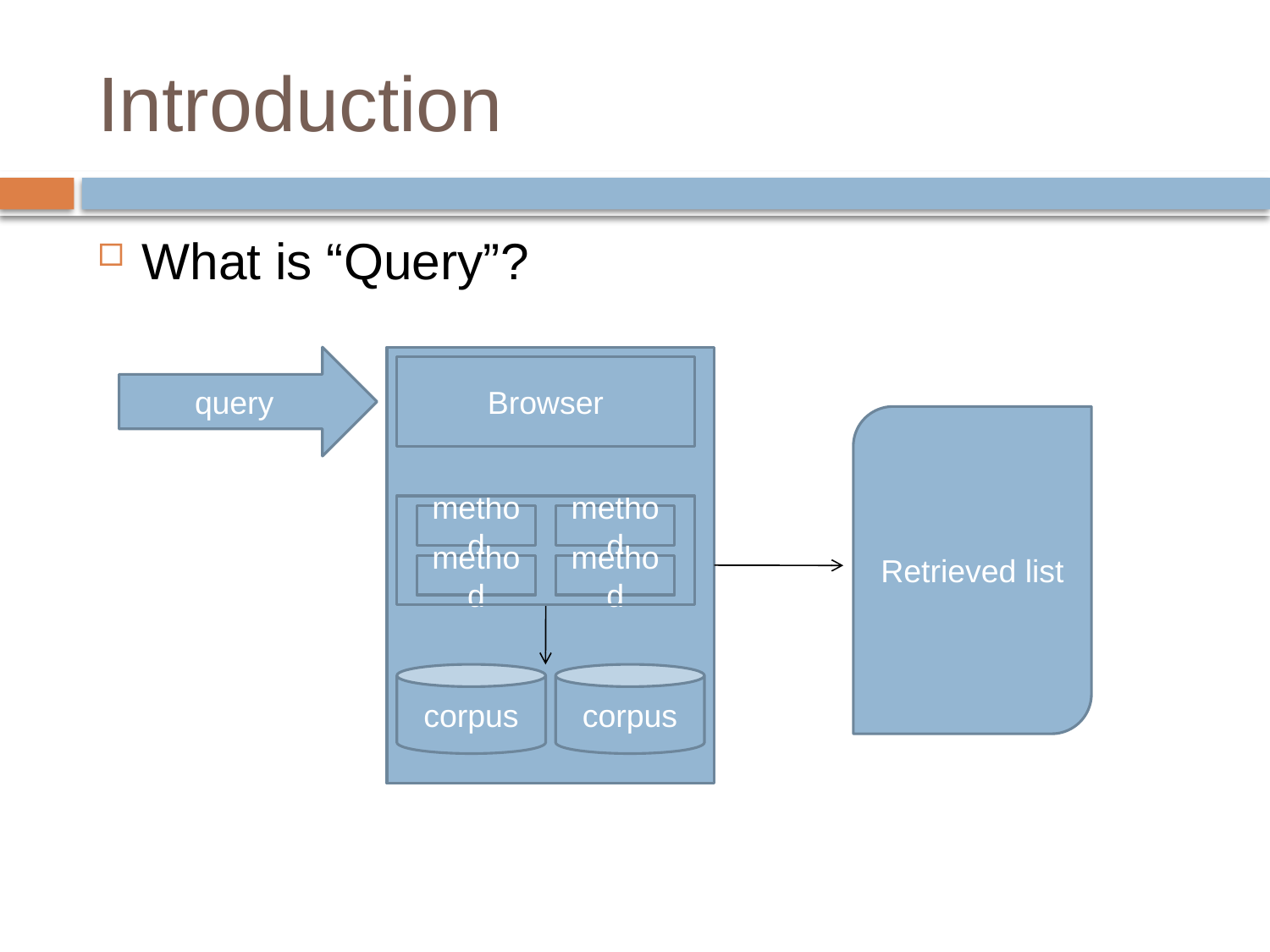

# Introduction
What is “Query”?

query
Browser
method
method
method
method
corpus
corpus

Retrieved list